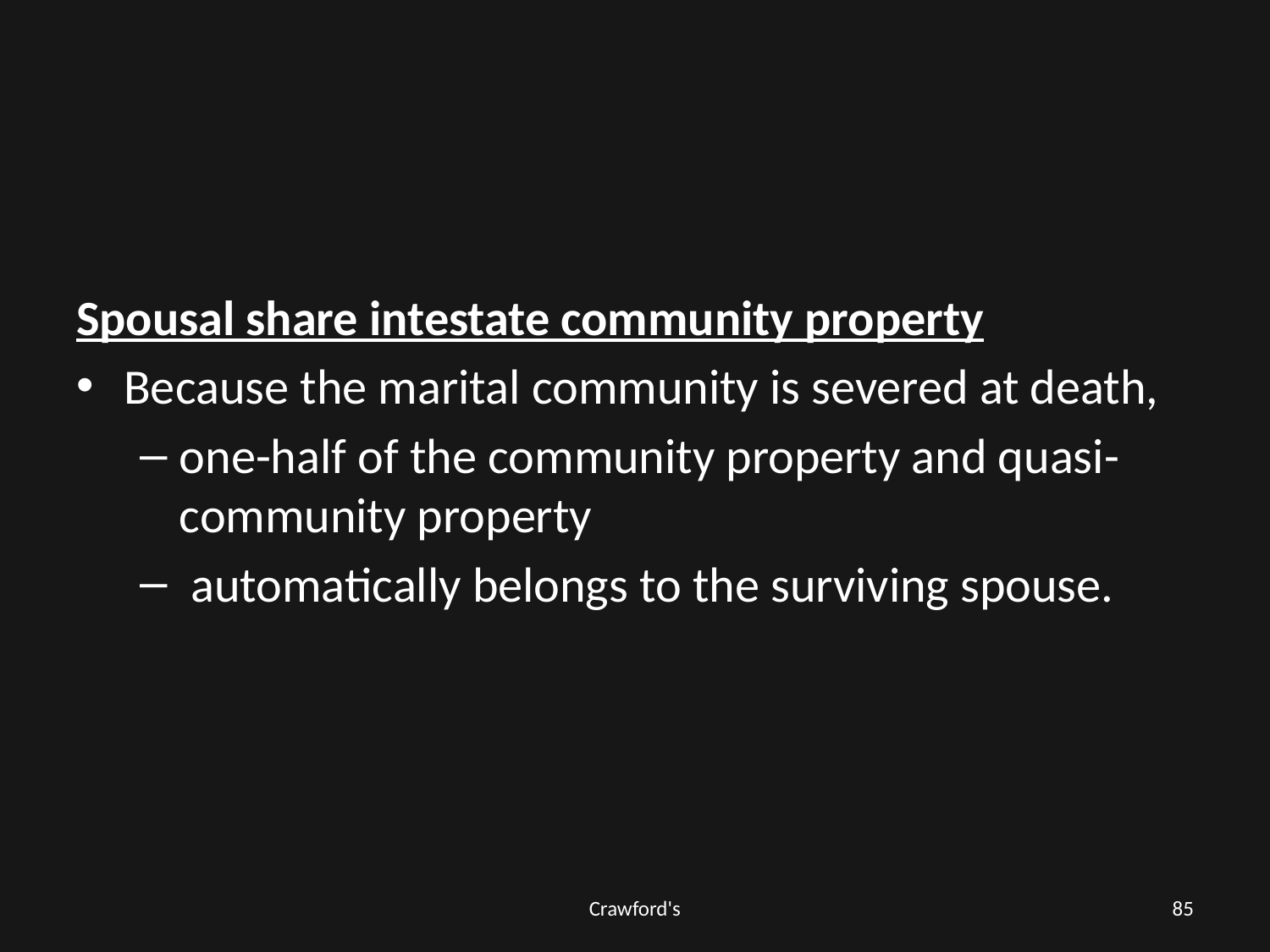

#
Spousal share intestate community property
Because the marital community is severed at death,
one-half of the community property and quasi-community property
 automatically belongs to the surviving spouse.

Crawford's
85